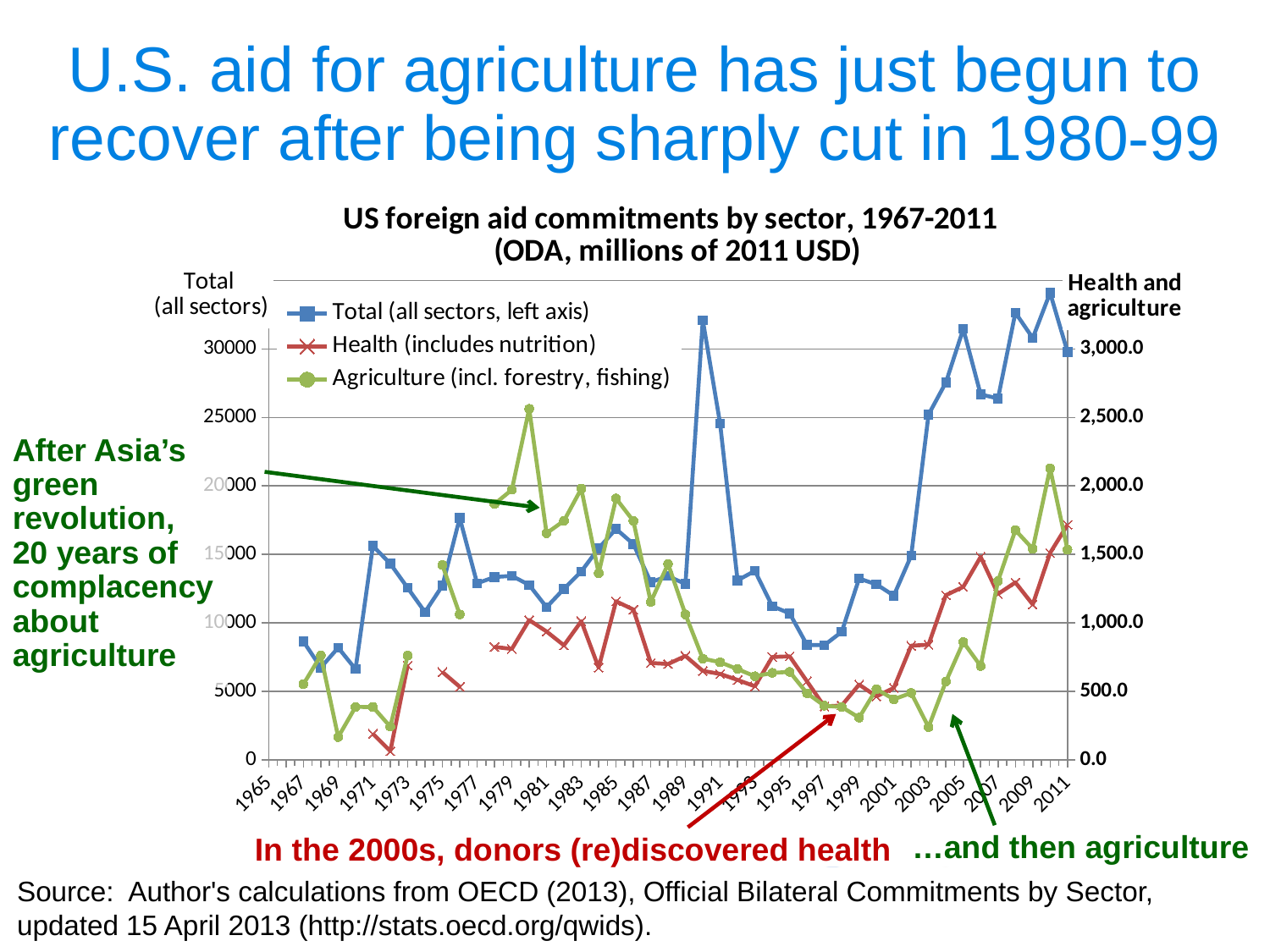

# U.S. aid for agriculture has just begun to recover after being sharply cut in 1980-99

### Chart: US foreign aid commitments by sector, 1967-2011 (ODA, millions of 2011 USD)

| Category | Total (all sectors, left axis) | Health (includes nutrition) | Agriculture (incl. forestry, fishing) |
|---|---|---|---|
| 1965 | None | None | None |
| 1966 | None | None | None |
| 1967 | 8638.28 | None | 552.98 |
| 1968 | 6741.120000000001 | None | 762.1700000000001 |
| 1969 | 8190.54 | None | 166.85000000000002 |
| 1970 | 6624.110000000001 | None | 386.90999999999997 |
| 1971 | 15618.62 | 190.9 | 386.25 |
| 1972 | 14321.01 | 63.839999999999996 | 242.6 |
| 1973 | 12554.3 | 689.54 | 762.13 |
| 1974 | 10791.39 | None | None |
| 1975 | 12712.83 | 641.73 | 1421.95 |
| 1976 | 17655.29 | 533.8499999999999 | 1061.76 |
| 1977 | 12884.81 | None | None |
| 1978 | 13346.849999999999 | 824.9399999999999 | 1867.34 |
| 1979 | 13432.59 | 810.2800000000001 | 1972.09 |
| 1980 | 12766.93 | 1020.57 | 2562.24 |
| 1981 | 11146.25 | 937.03 | 1654.62 |
| 1982 | 12485.01 | 836.31 | 1745.04 |
| 1983 | 13754.62 | 1012.25 | 1979.91 |
| 1984 | 15446.88 | 673.2700000000001 | 1362.77 |
| 1985 | 16858.3 | 1157.6899999999998 | 1908.1899999999998 |
| 1986 | 15753.220000000001 | 1097.01 | 1743.6699999999998 |
| 1987 | 12974.09 | 707.75 | 1152.51 |
| 1988 | 13416.220000000001 | 700.09 | 1430.7 |
| 1989 | 12833.98 | 758.64 | 1061.78 |
| 1990 | 32101.82 | 649.8299999999999 | 739.4 |
| 1991 | 24535.16 | 627.58 | 712.8299999999999 |
| 1992 | 13105.67 | 583.69 | 662.98 |
| 1993 | 13794.15 | 537.3499999999999 | 610.3299999999999 |
| 1994 | 11224.369999999999 | 750.93 | 635.26 |
| 1995 | 10694.88 | 755.91 | 642.6 |
| 1996 | 8393.69 | 573.42 | 486.65000000000003 |
| 1997 | 8376.359999999999 | 390.3 | 395.40999999999997 |
| 1998 | 9349.58 | 397.28999999999996 | 385.9 |
| 1999 | 13235.29 | 549.9 | 308.5 |
| 2000 | 12814.859999999999 | 463.75 | 516.88 |
| 2001 | 11994.05 | 525.3299999999999 | 442.38 |
| 2002 | 14908.82 | 833.52 | 488.8 |
| 2003 | 25211.35 | 841.09 | 239.59 |
| 2004 | 27548.21 | 1202.3 | 572.16 |
| 2005 | 31459.41 | 1263.11 | 859.51 |
| 2006 | 26675.86 | 1481.62 | 685.62 |
| 2007 | 26384.51 | 1211.24 | 1305.08 |
| 2008 | 32642.23 | 1295.1699999999998 | 1676.9 |
| 2009 | 30787.85 | 1134.28 | 1539.76 |
| 2010 | 34094.03 | 1509.95 | 2128.05 |
| 2011 | 29781.66 | 1715.55 | 1533.84 |
After Asia’s green revolution, 20 years of complacency about  agriculture

…and then agriculture
In the 2000s, donors (re)discovered health
Source:  Author's calculations from OECD (2013), Official Bilateral Commitments by Sector, updated 15 April 2013 (http://stats.oecd.org/qwids).